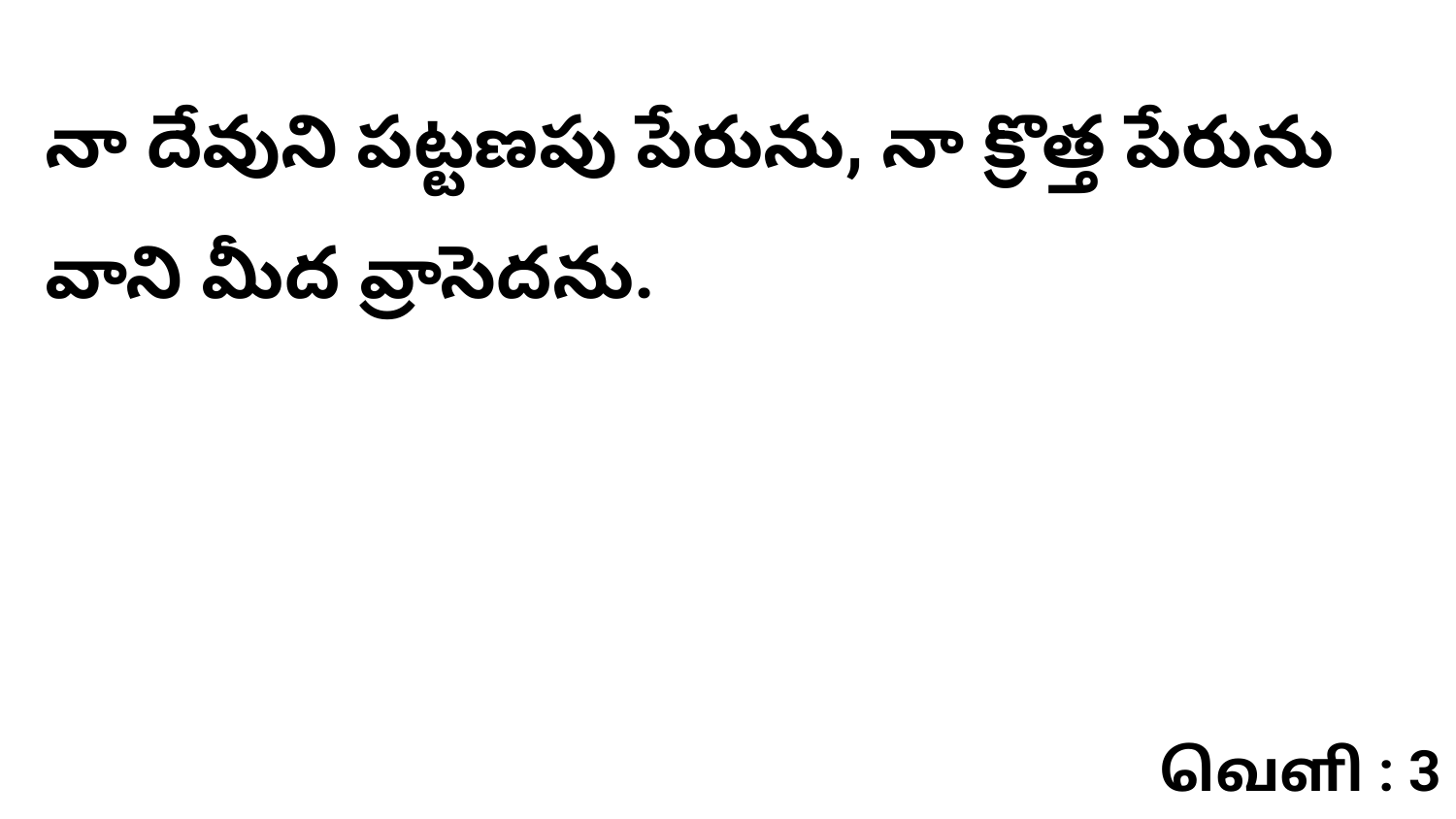

నా దేవుని పట్టణపు పేరును, నా క్రొత్త పేరును వాని మీద వ్రాసెదను.
வெளி : 3